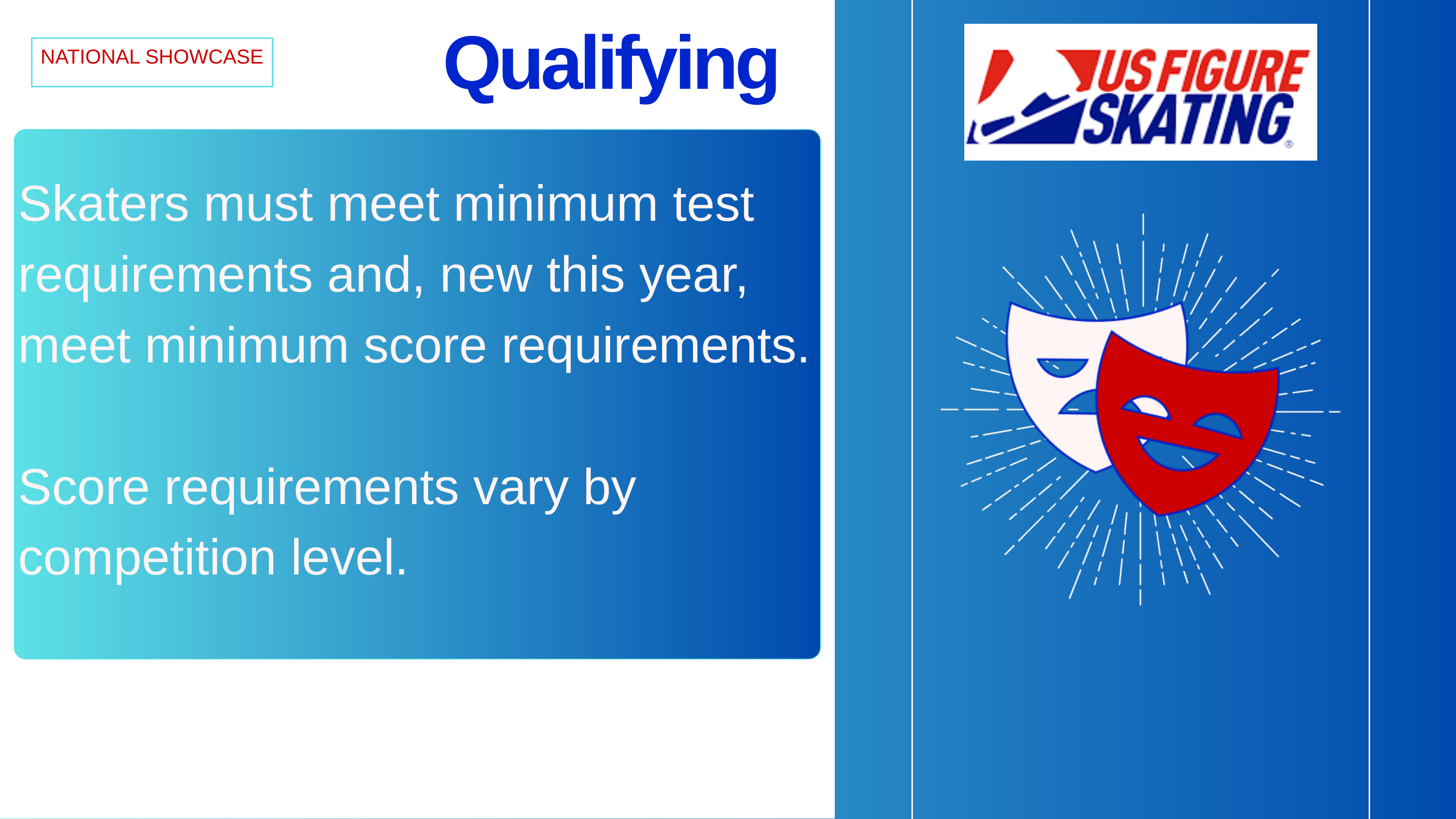

Qualifying

NATIONAL SHOWCASE

Skaters must meet minimum test requirements and, new this year, meet minimum score requirements.

Score requirements vary by competition level.